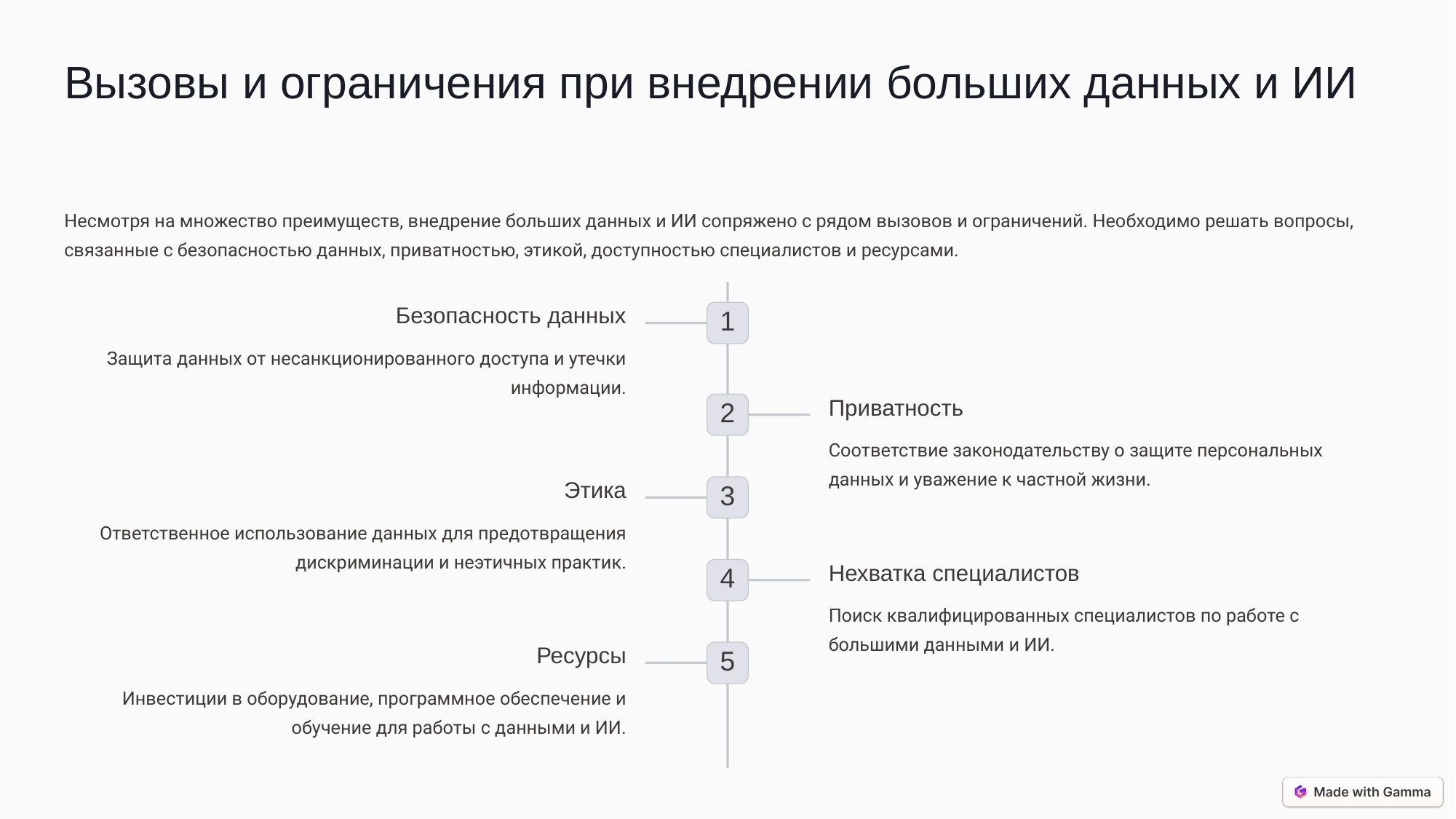

Вызовы и ограничения при внедрении больших данных и ИИ
Несмотря на множество преимуществ, внедрение больших данных и ИИ сопряжено с рядом вызовов и ограничений. Необходимо решать вопросы, связанные с безопасностью данных, приватностью, этикой, доступностью специалистов и ресурсами.

Безопасность данных

1

Защита данных от несанкционированного доступа и утечки информации.
Приватность

2

Соответствие законодательству о защите персональных данных и уважение к частной жизни.
Этика

3

Ответственное использование данных для предотвращения дискриминации и неэтичных практик.
Нехватка специалистов

4

Поиск квалифицированных специалистов по работе с большими данными и ИИ.
Ресурсы

5

Инвестиции в оборудование, программное обеспечение и обучение для работы с данными и ИИ.